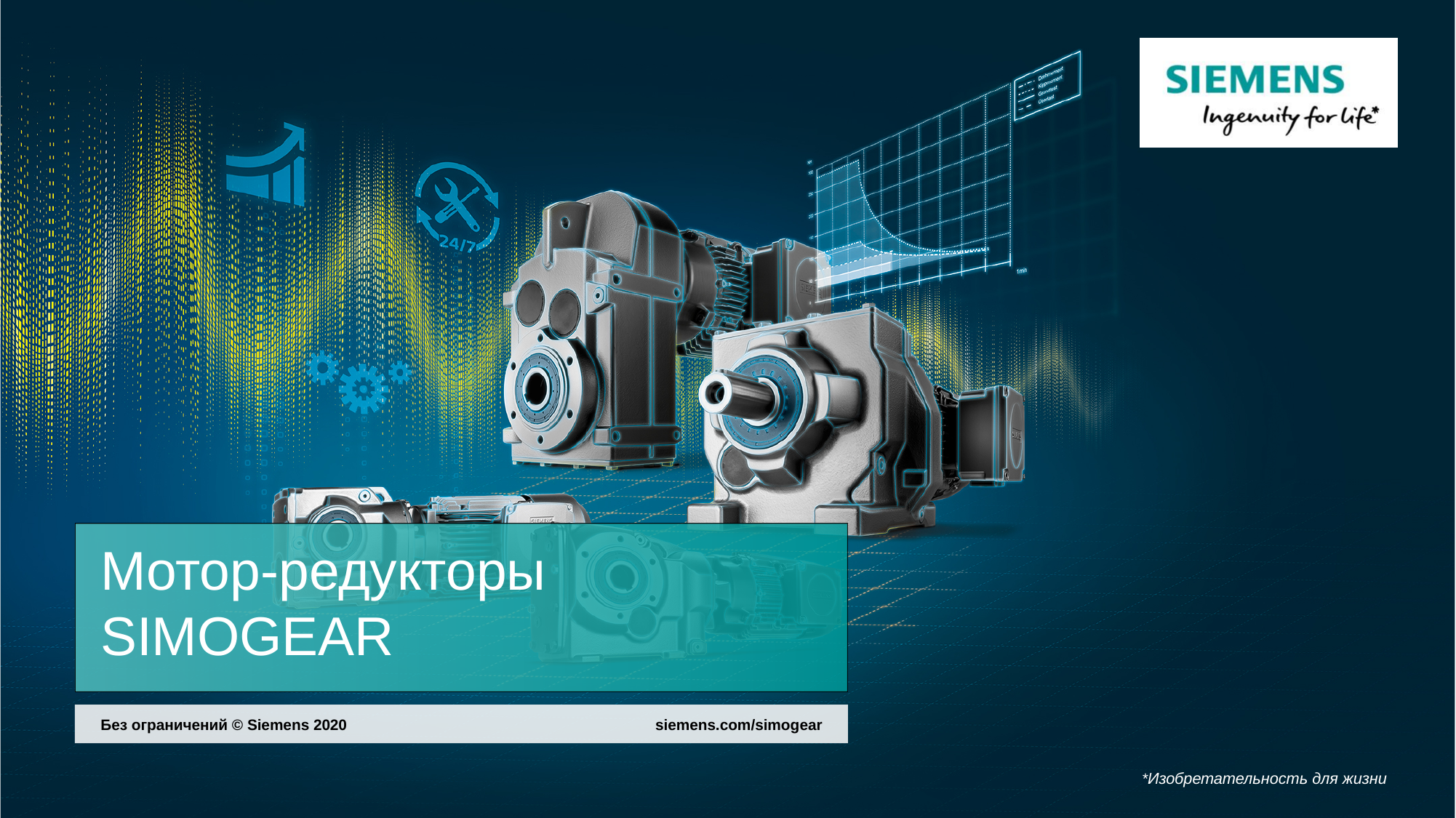

# Мотор-редукторы SIMOGEAR
Без ограничений © Siemens 2020
siemens.com/simogear
 *Изобретательность для жизни